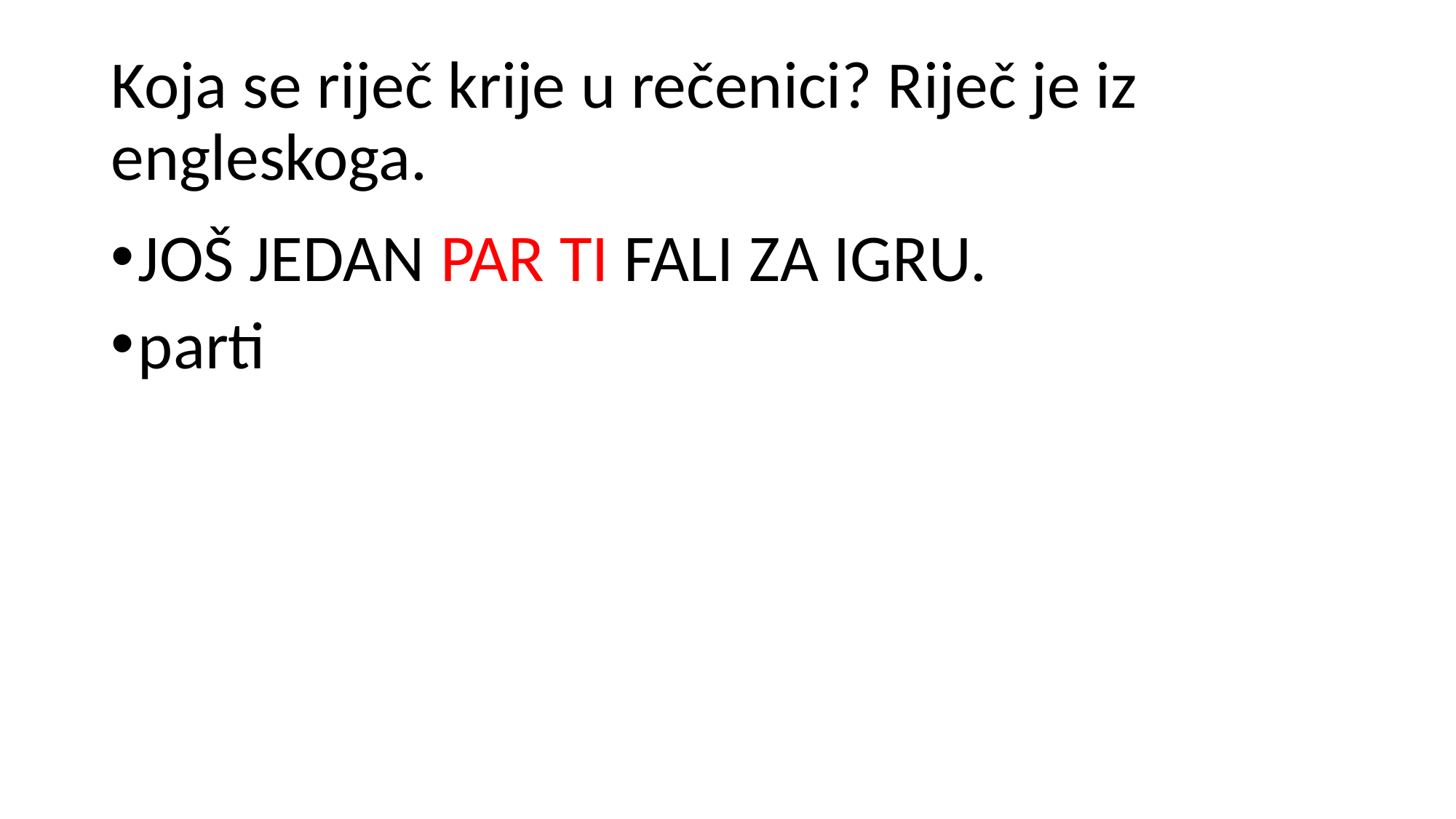

# Koja se riječ krije u rečenici? Riječ je iz engleskoga.
JOŠ JEDAN PAR TI FALI ZA IGRU.
parti